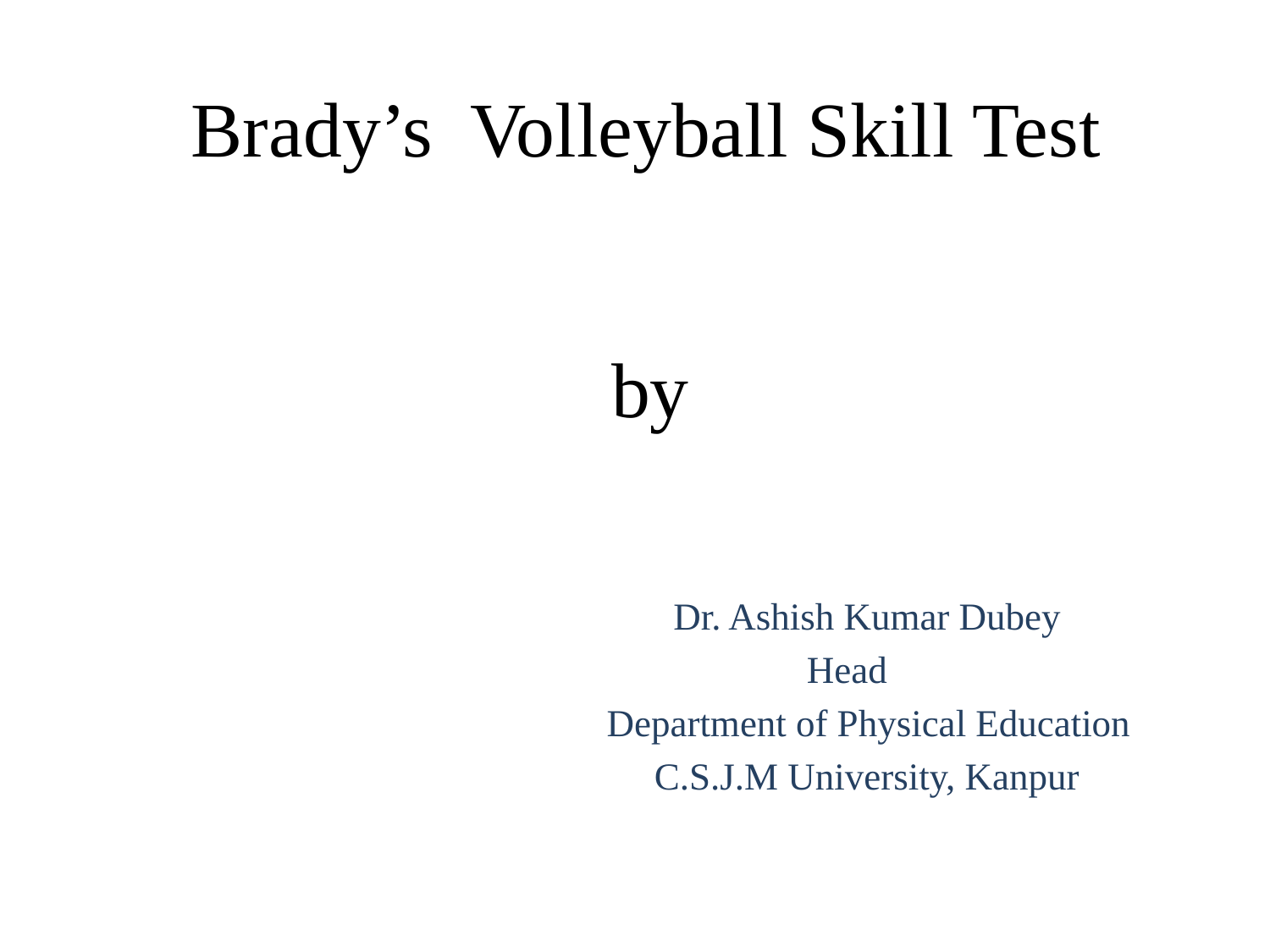

# Brady’s  Volleyball Skill Test
by
         Dr. Ashish Kumar Dubey
	           Head
  Department of Physical Education
       C.S.J.M University, Kanpur